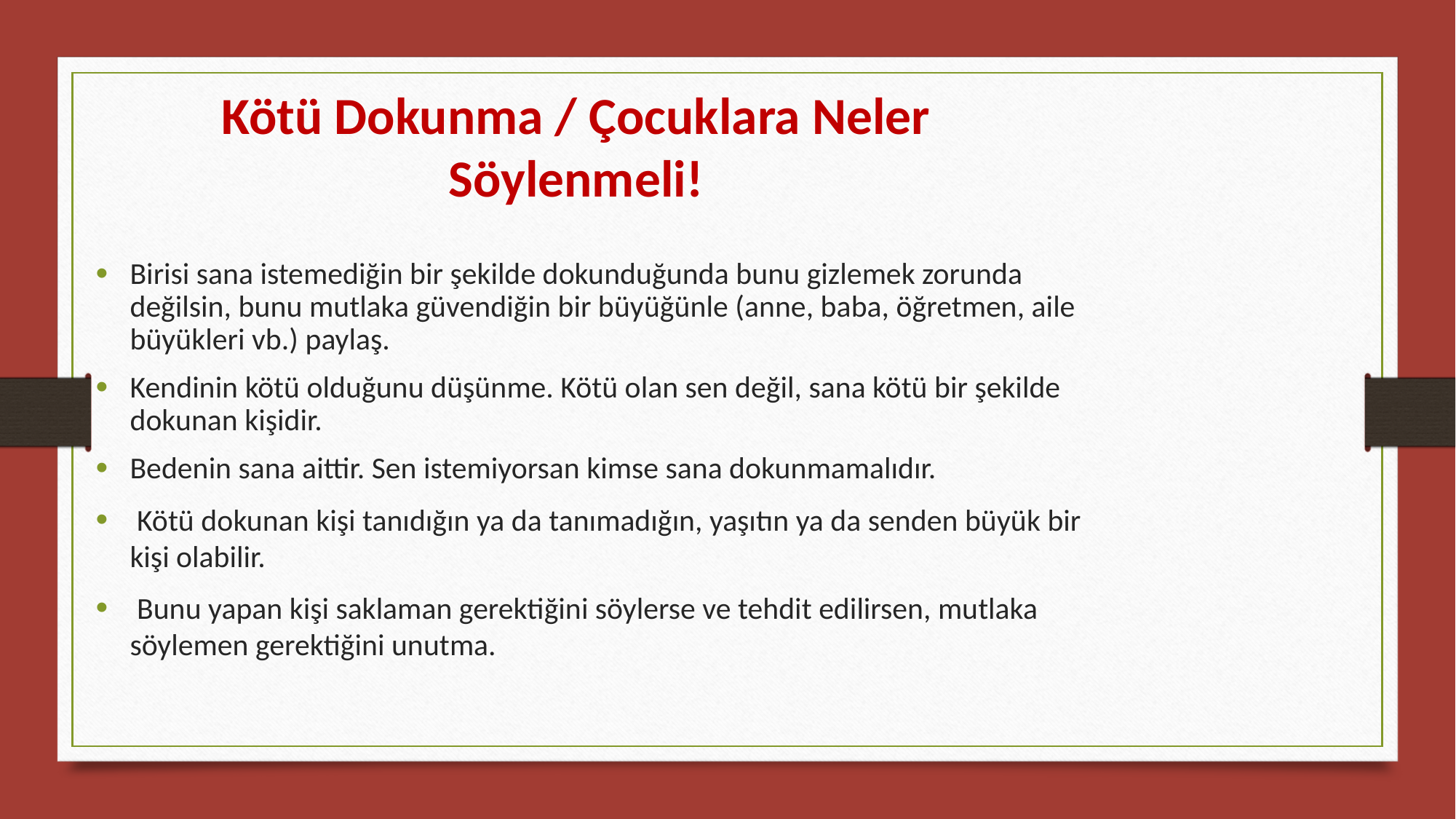

Kötü Dokunma / Çocuklara Neler Söylenmeli!
Birisi sana istemediğin bir şekilde dokunduğunda bunu gizlemek zorunda değilsin, bunu mutlaka güvendiğin bir büyüğünle (anne, baba, öğretmen, aile büyükleri vb.) paylaş.
Kendinin kötü olduğunu düşünme. Kötü olan sen değil, sana kötü bir şekilde dokunan kişidir.
Bedenin sana aittir. Sen istemiyorsan kimse sana dokunmamalıdır.
 Kötü dokunan kişi tanıdığın ya da tanımadığın, yaşıtın ya da senden büyük bir kişi olabilir.
 Bunu yapan kişi saklaman gerektiğini söylerse ve tehdit edilirsen, mutlaka söylemen gerektiğini unutma.